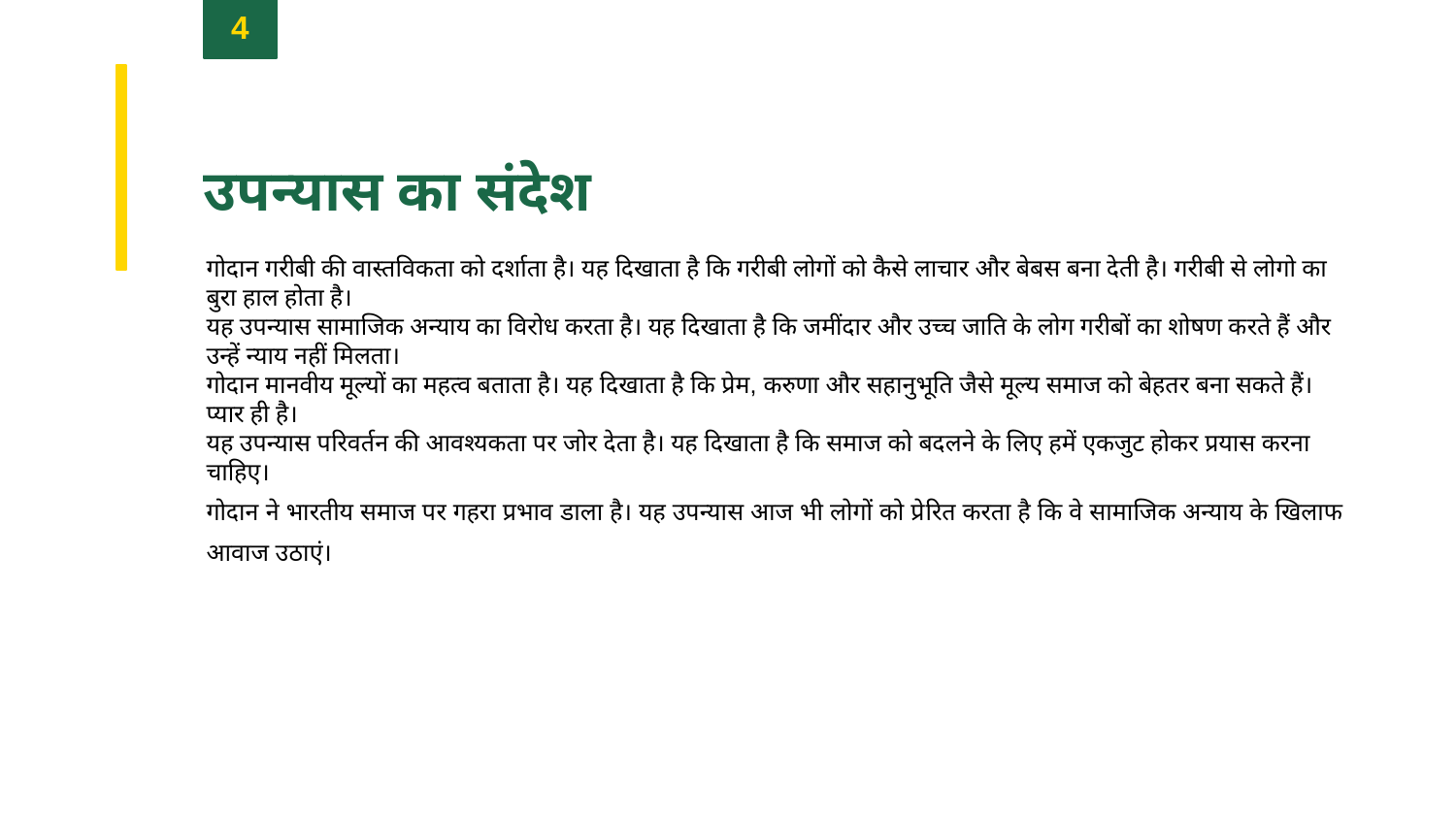

4

उपन्यास का संदेश
गोदान गरीबी की वास्तविकता को दर्शाता है। यह दिखाता है कि गरीबी लोगों को कैसे लाचार और बेबस बना देती है। गरीबी से लोगो का बुरा हाल होता है।
यह उपन्यास सामाजिक अन्याय का विरोध करता है। यह दिखाता है कि जमींदार और उच्च जाति के लोग गरीबों का शोषण करते हैं और उन्हें न्याय नहीं मिलता।
गोदान मानवीय मूल्यों का महत्व बताता है। यह दिखाता है कि प्रेम, करुणा और सहानुभूति जैसे मूल्य समाज को बेहतर बना सकते हैं। प्यार ही है।
यह उपन्यास परिवर्तन की आवश्यकता पर जोर देता है। यह दिखाता है कि समाज को बदलने के लिए हमें एकजुट होकर प्रयास करना चाहिए।
गोदान ने भारतीय समाज पर गहरा प्रभाव डाला है। यह उपन्यास आज भी लोगों को प्रेरित करता है कि वे सामाजिक अन्याय के खिलाफ आवाज उठाएं।